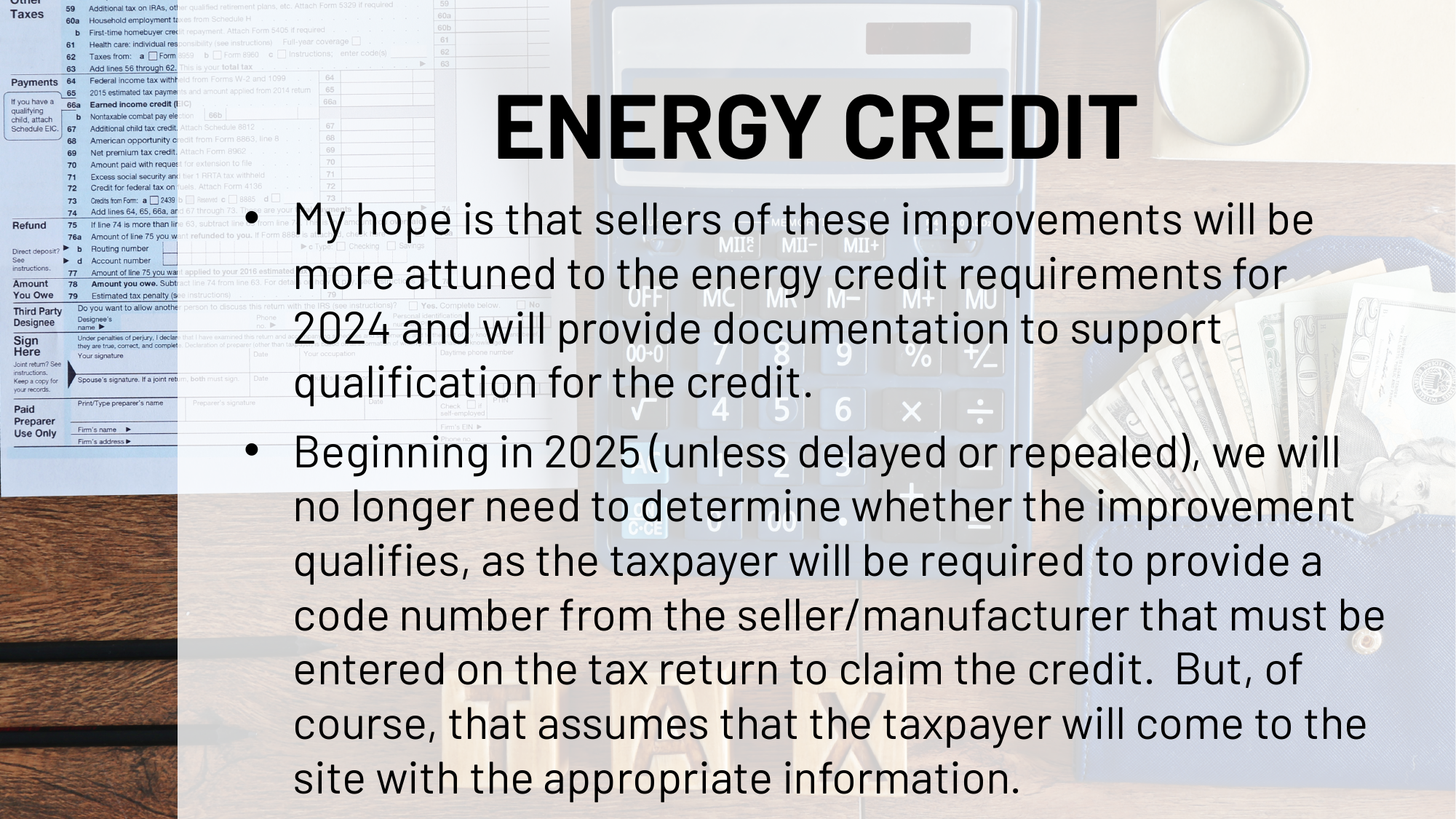

# ENERGY CREDIT
My hope is that sellers of these improvements will be more attuned to the energy credit requirements for 2024 and will provide documentation to support qualification for the credit.
Beginning in 2025 (unless delayed or repealed), we will no longer need to determine whether the improvement qualifies, as the taxpayer will be required to provide a code number from the seller/manufacturer that must be entered on the tax return to claim the credit.  But, of course, that assumes that the taxpayer will come to the site with the appropriate information.